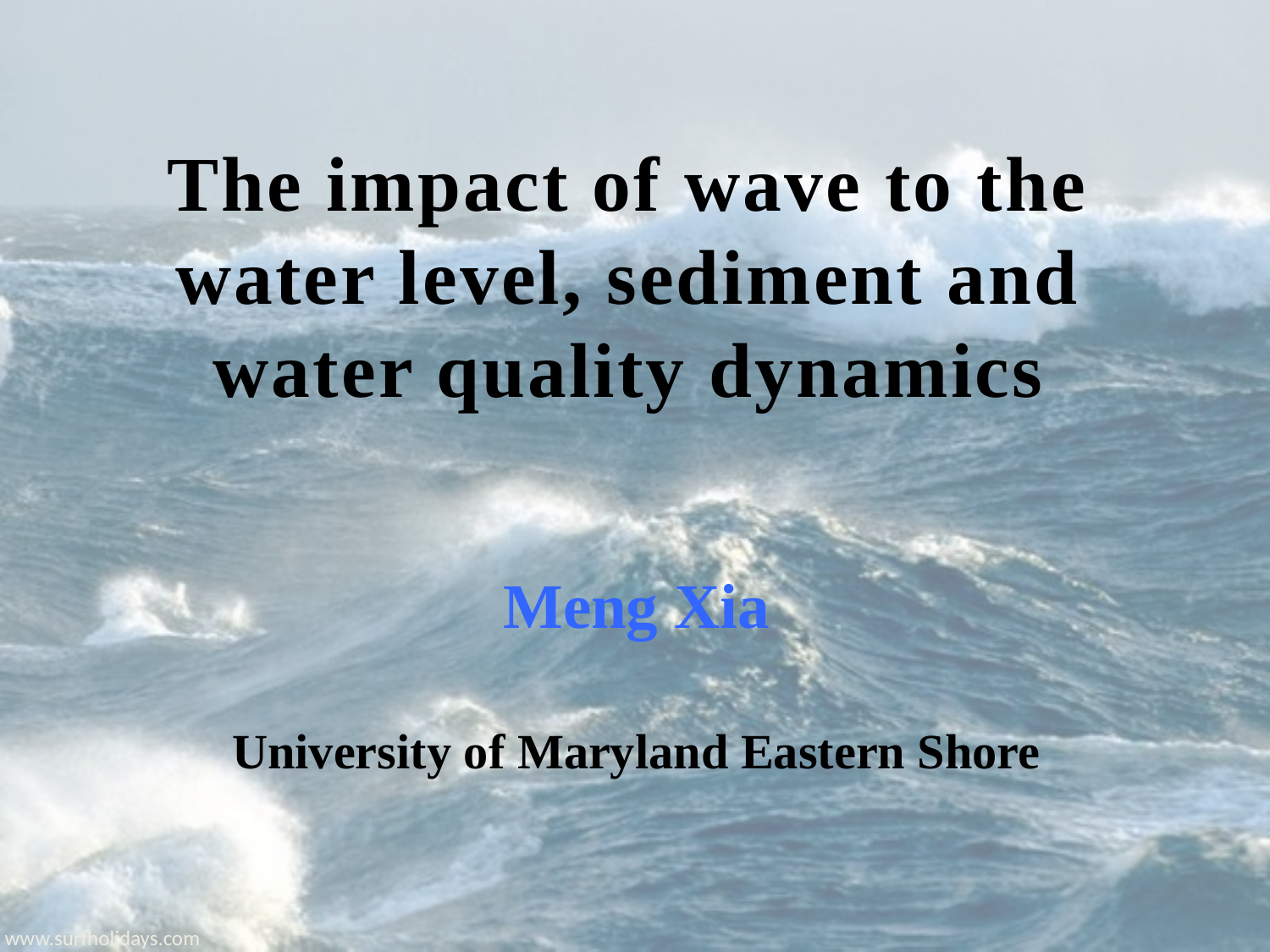

# The impact of wave to the water level, sediment and water quality dynamics
Meng Xia

University of Maryland Eastern Shore
www.surfholidays.com